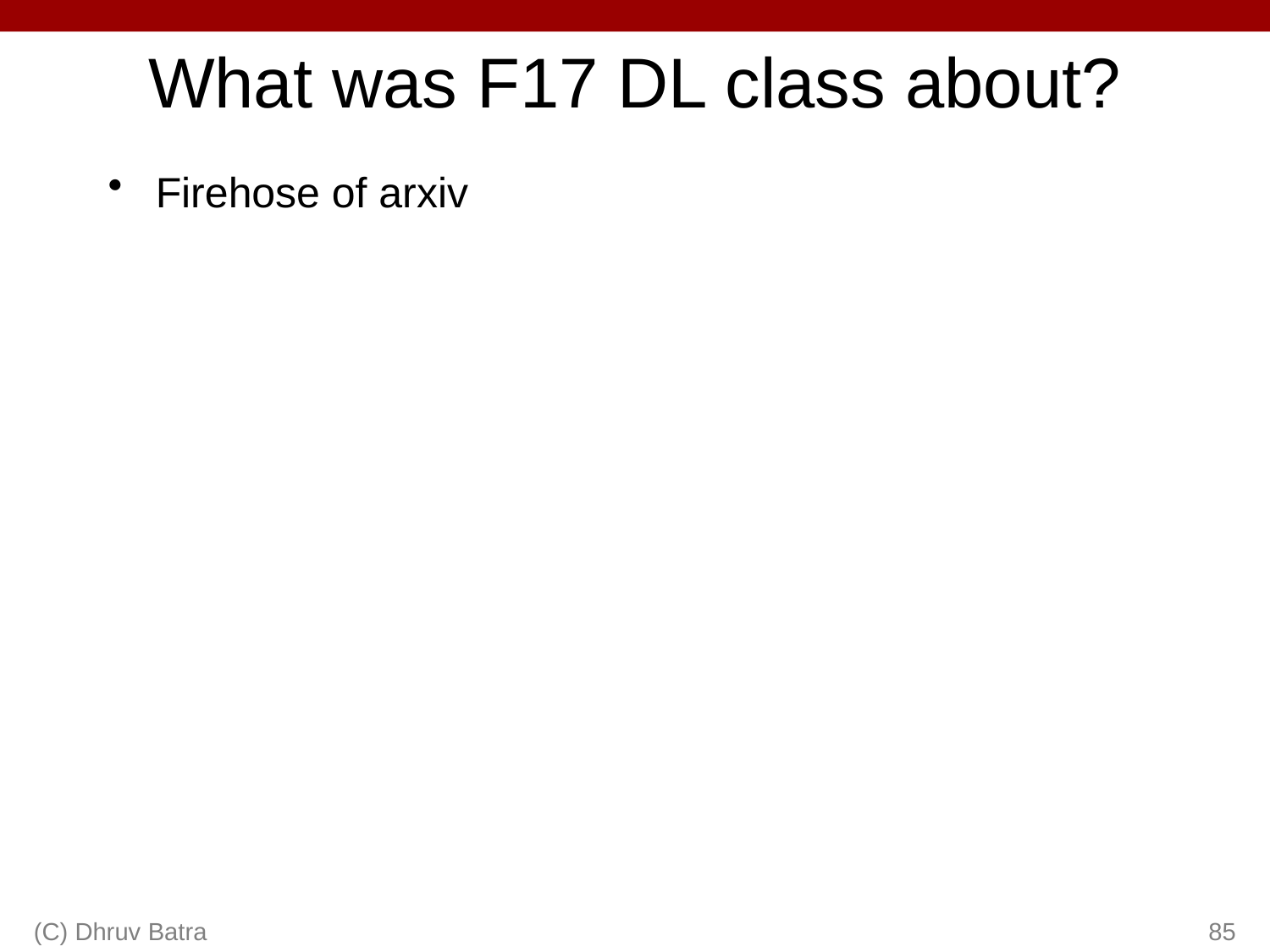

# What was F17 DL class about?
Firehose of arxiv
(C) Dhruv Batra
85